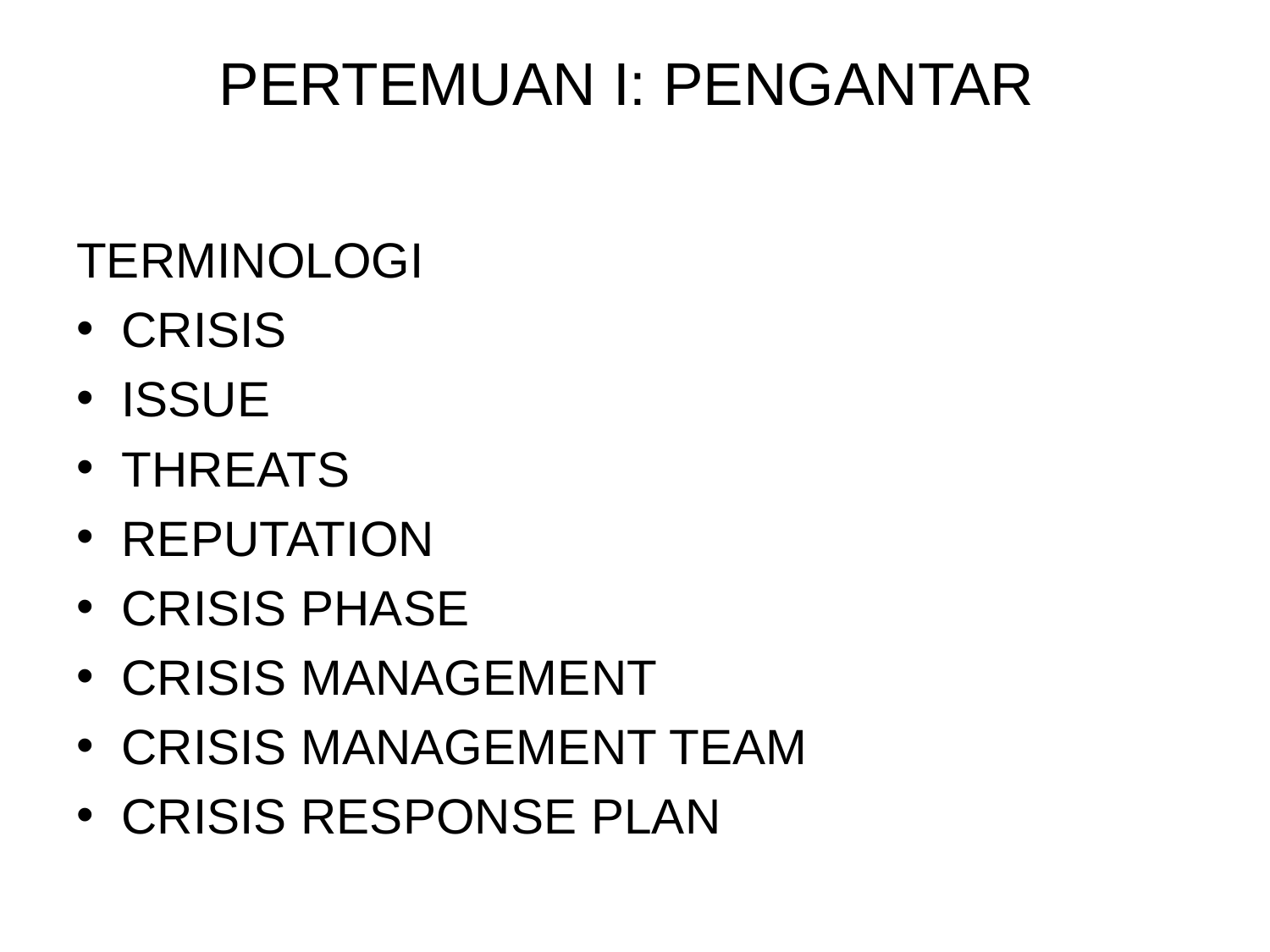

# PERTEMUAN I: PENGANTAR
TERMINOLOGI
CRISIS
ISSUE
THREATS
REPUTATION
CRISIS PHASE
CRISIS MANAGEMENT
CRISIS MANAGEMENT TEAM
CRISIS RESPONSE PLAN